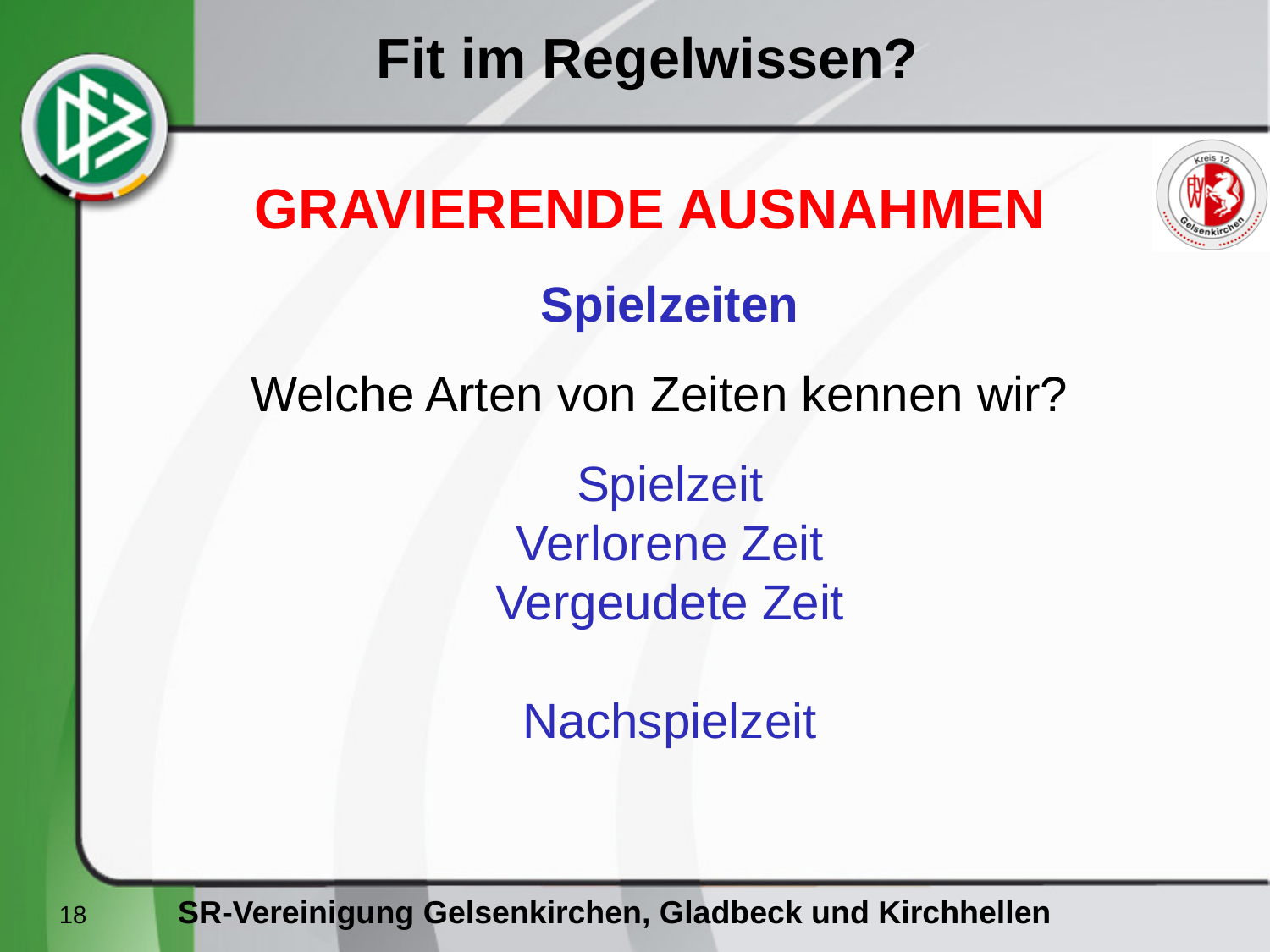

GRAVIERENDE AUSNAHMEN
Spielzeiten
Welche Arten von Zeiten kennen wir?
Spielzeit
Verlorene Zeit
Vergeudete Zeit

Nachspielzeit
18